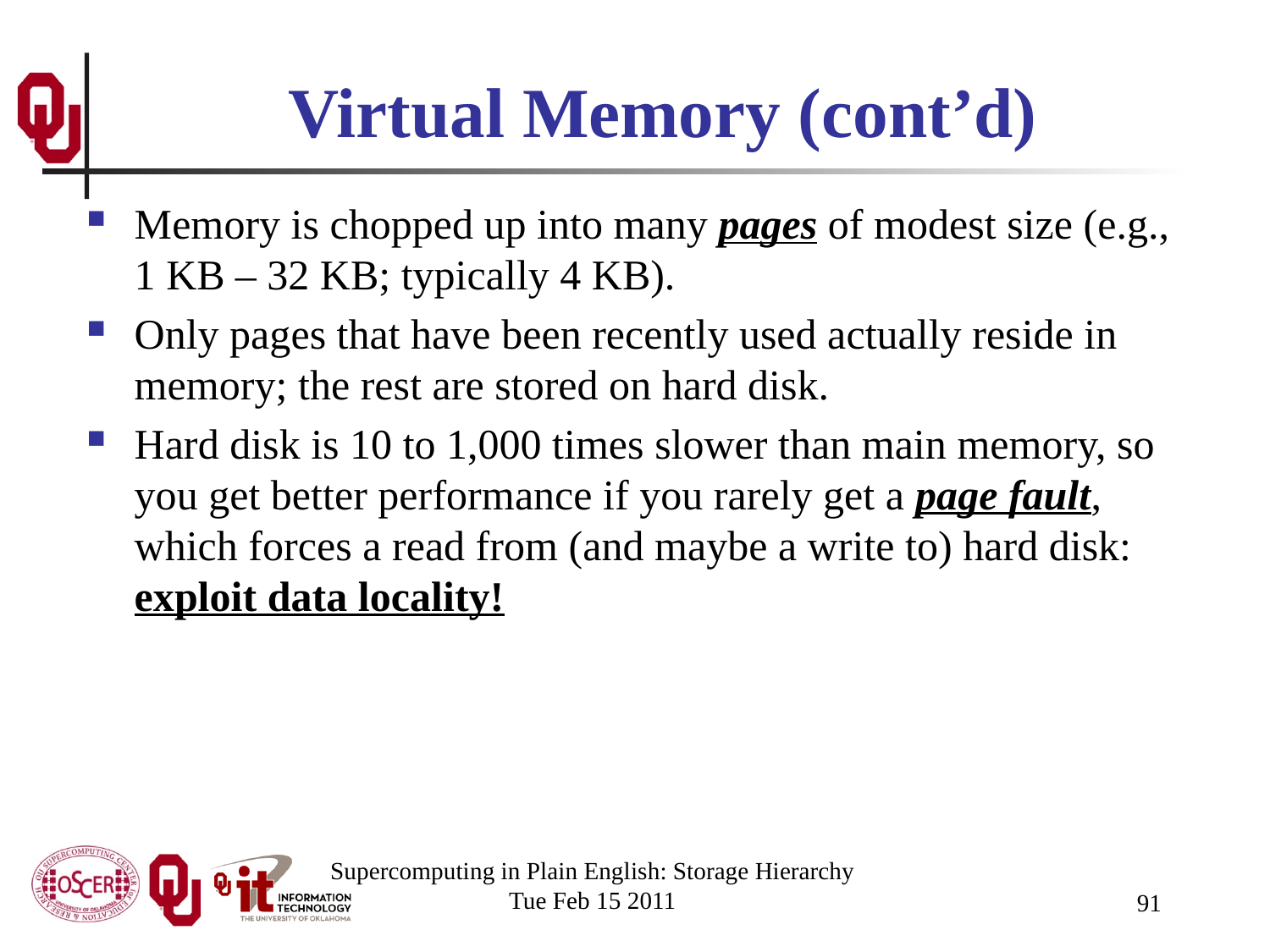

# Virtual Memory (cont’d)
Memory is chopped up into many pages of modest size (e.g., 1 KB – 32 KB; typically 4 KB).
Only pages that have been recently used actually reside in memory; the rest are stored on hard disk.
Hard disk is 10 to 1,000 times slower than main memory, so you get better performance if you rarely get a page fault, which forces a read from (and maybe a write to) hard disk: exploit data locality!

Supercomputing in Plain English: Storage Hierarchy
Tue Feb 15 2011
91